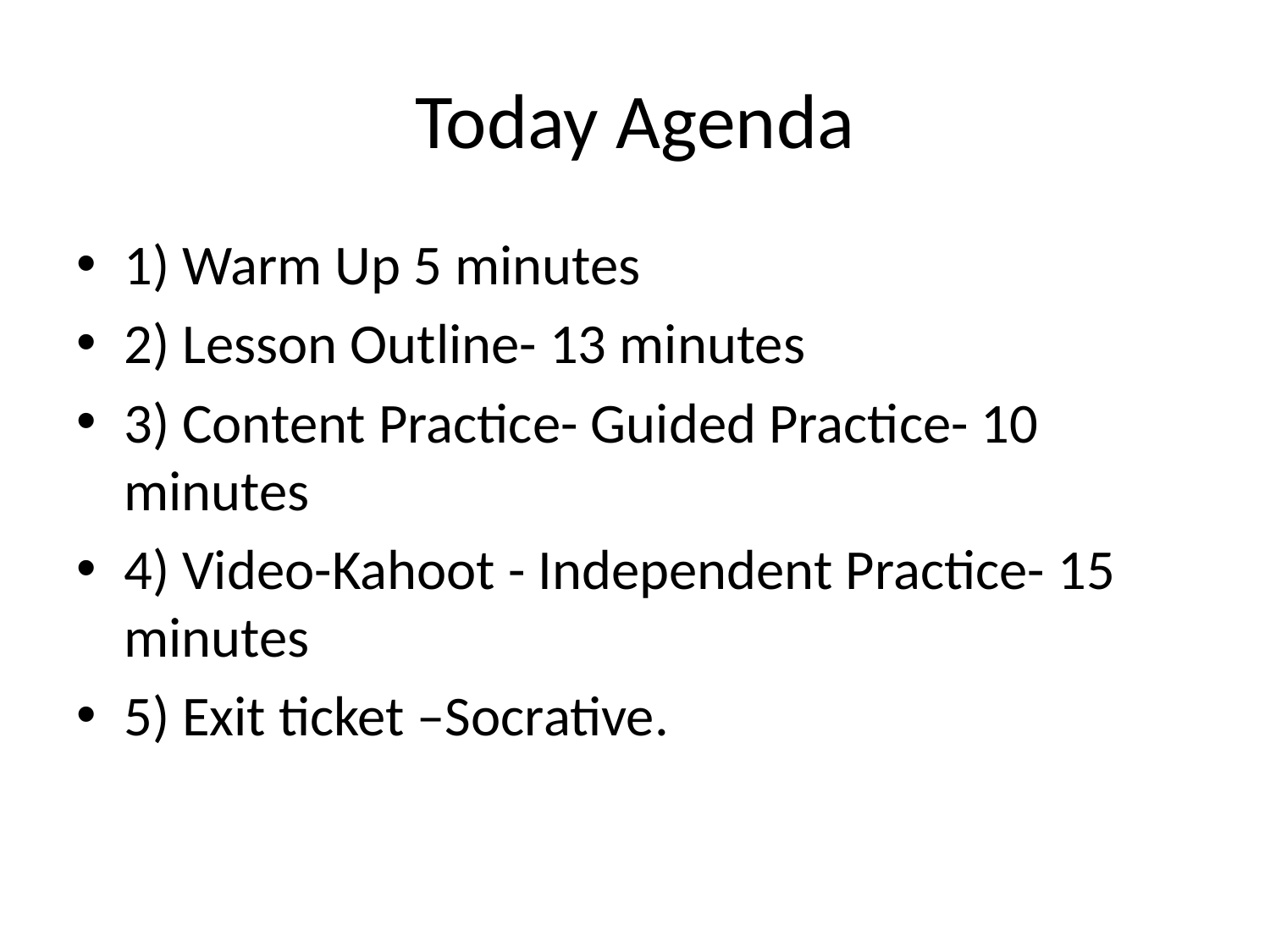

# Today Agenda
1) Warm Up 5 minutes
2) Lesson Outline- 13 minutes
3) Content Practice- Guided Practice- 10 minutes
4) Video-Kahoot - Independent Practice- 15 minutes
5) Exit ticket –Socrative.